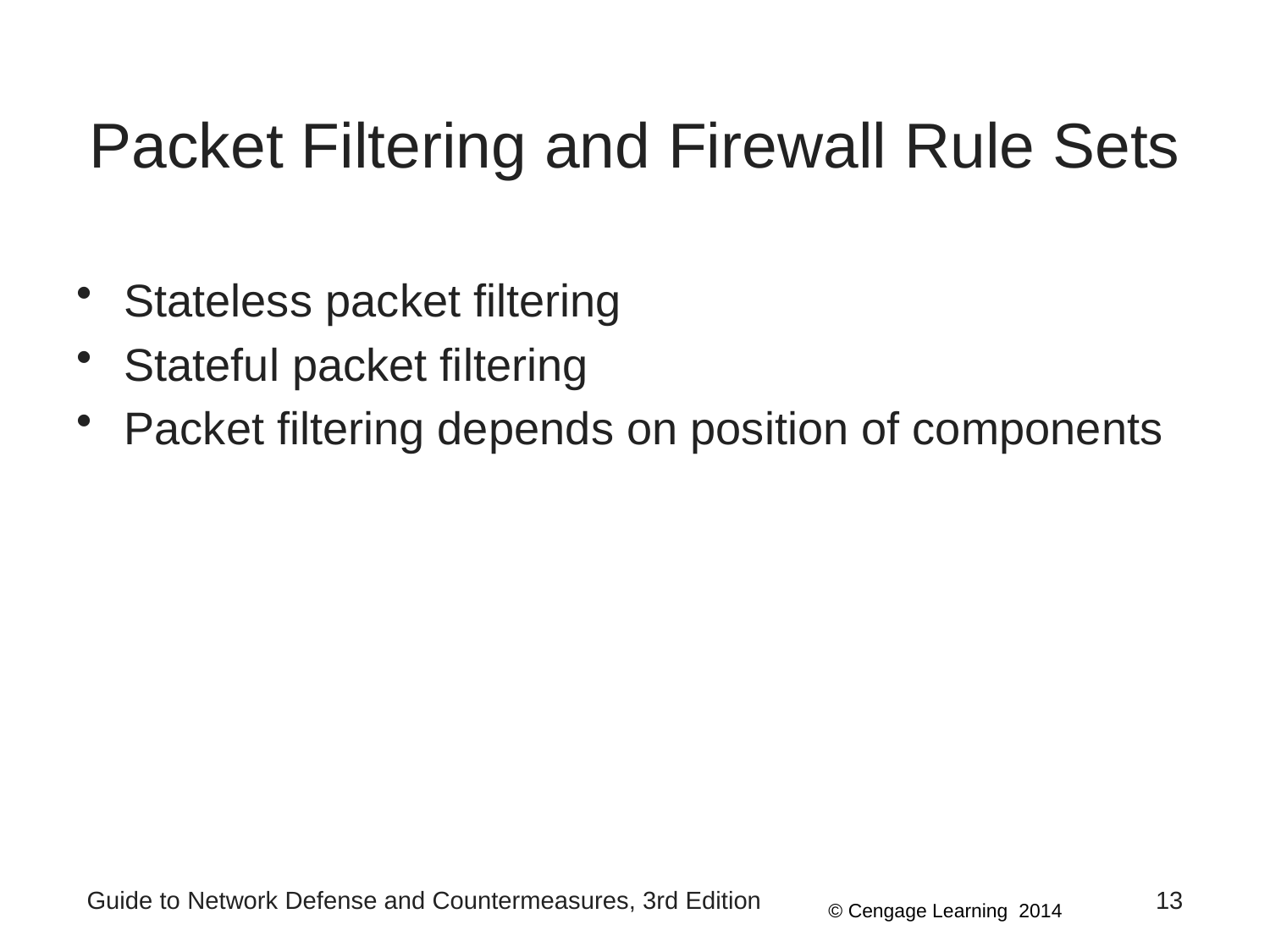

# Packet Filtering and Firewall Rule Sets
Stateless packet filtering
Stateful packet filtering
Packet filtering depends on position of components
Guide to Network Defense and Countermeasures, 3rd Edition
13